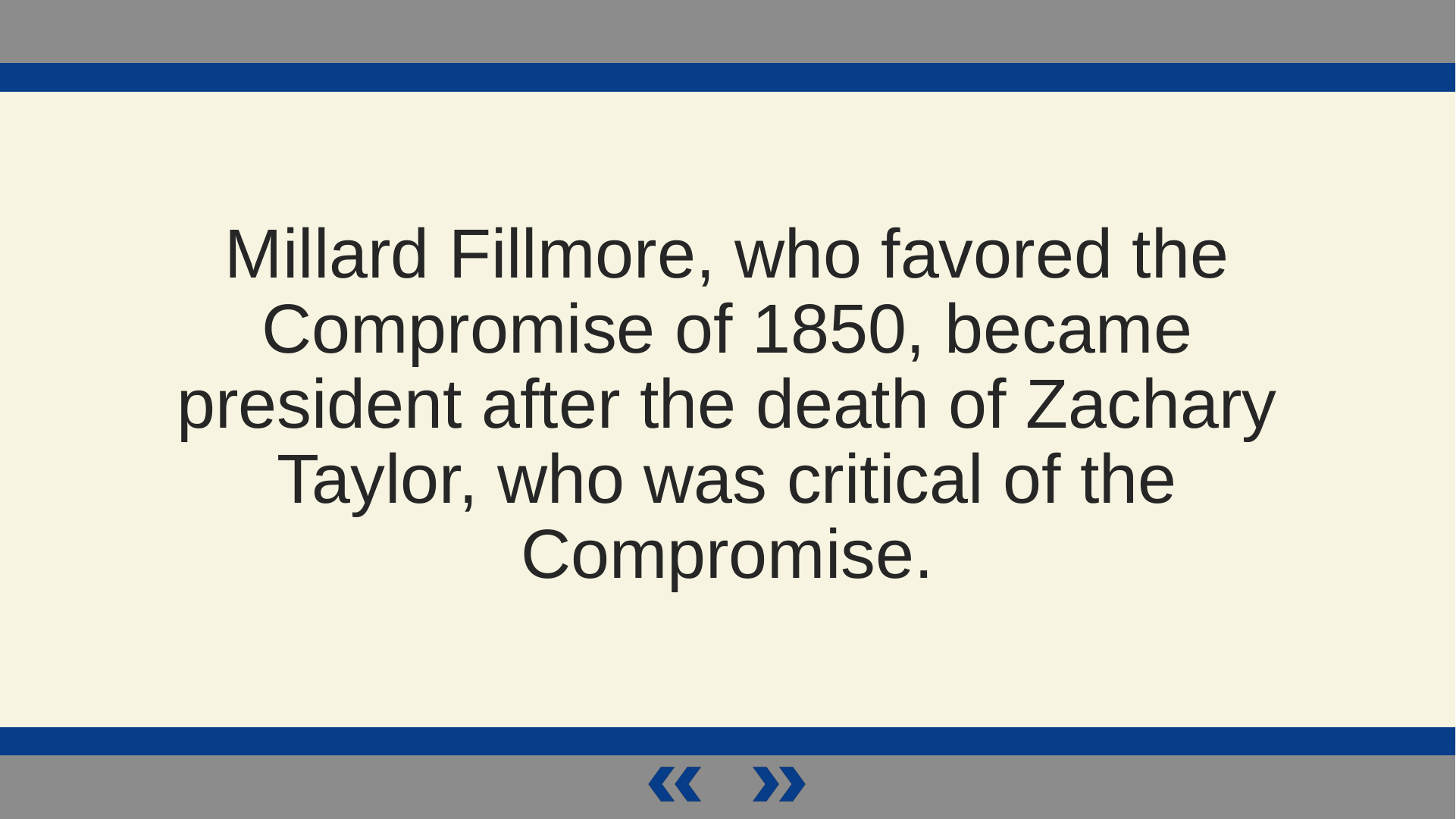

Millard Fillmore, who favored the Compromise of 1850, became president after the death of Zachary Taylor, who was critical of the Compromise.